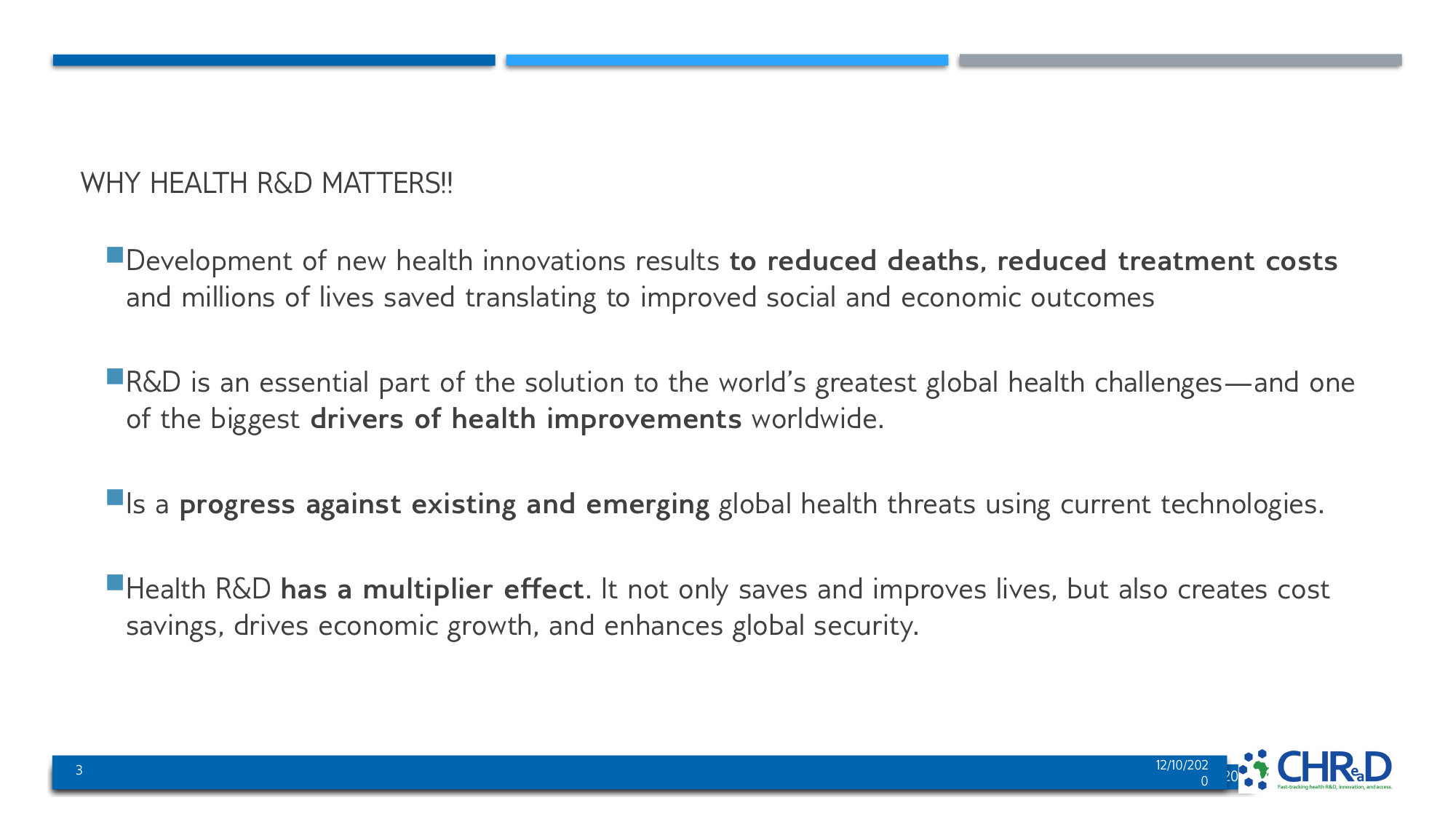

# Why health R&D matters!!
Development of new health innovations results to reduced deaths, reduced treatment costs and millions of lives saved translating to improved social and economic outcomes

R&D is an essential part of the solution to the world’s greatest global health challenges—and one of the biggest drivers of health improvements worldwide.

Is a progress against existing and emerging global health threats using current technologies.

Health R&D has a multiplier effect. It not only saves and improves lives, but also creates cost savings, drives economic growth, and enhances global security.